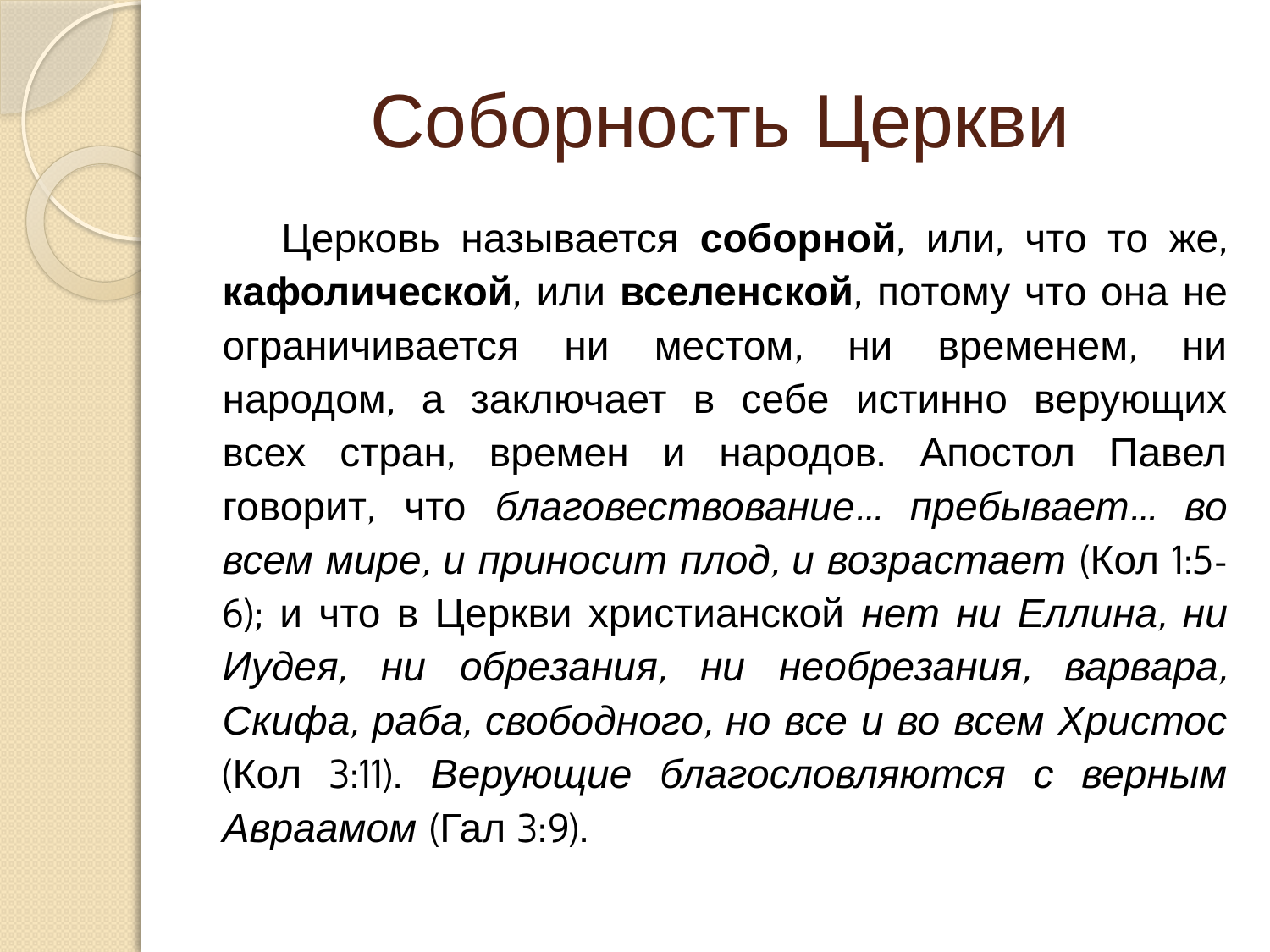

# Соборность Церкви
Церковь называется соборной, или, что то же, кафолической, или вселенской, потому что она не ограничивается ни местом, ни временем, ни народом, а заключает в себе истинно верующих всех стран, времен и народов. Апостол Павел говорит, что благовествование… пребывает… во всем мире, и приносит плод, и возрастает (Кол 1:5-6); и что в Церкви христианской нет ни Еллина, ни Иудея, ни обрезания, ни необрезания, варвара, Скифа, раба, свободного, но все и во всем Христос (Кол 3:11). Верующие благословляются с верным Авраамом (Гал 3:9).